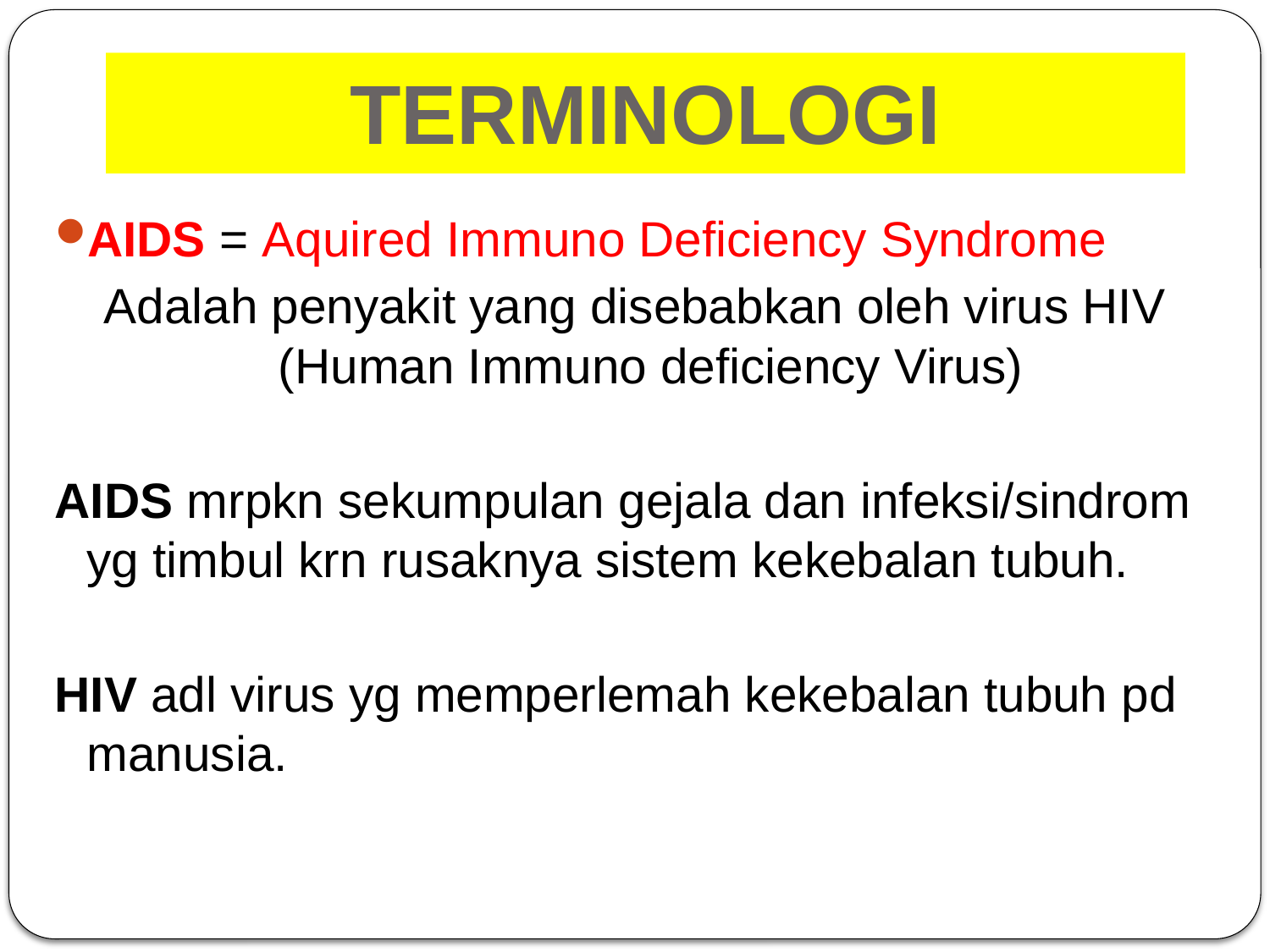

# TERMINOLOGI
AIDS = Aquired Immuno Deficiency Syndrome
Adalah penyakit yang disebabkan oleh virus HIV (Human Immuno deficiency Virus)

AIDS mrpkn sekumpulan gejala dan infeksi/sindrom yg timbul krn rusaknya sistem kekebalan tubuh.

HIV adl virus yg memperlemah kekebalan tubuh pd manusia.